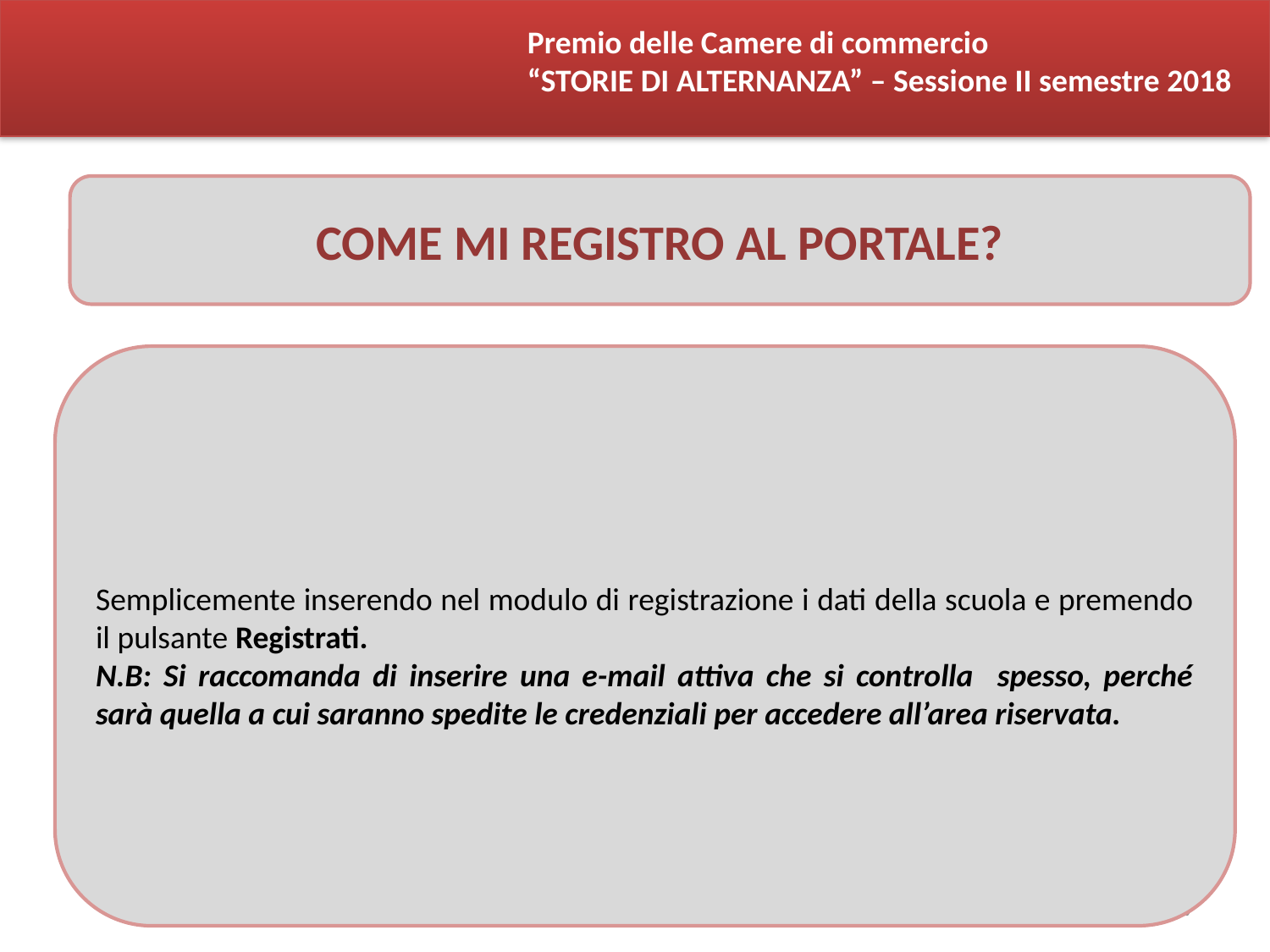

Premio delle Camere di commercio
“STORIE DI ALTERNANZA” – Sessione II semestre 2018

COME MI REGISTRO AL PORTALE?

Semplicemente inserendo nel modulo di registrazione i dati della scuola e premendo il pulsante Registrati.
N.B: Si raccomanda di inserire una e-mail attiva che si controlla  spesso, perché sarà quella a cui saranno spedite le credenziali per accedere all’area riservata.

9